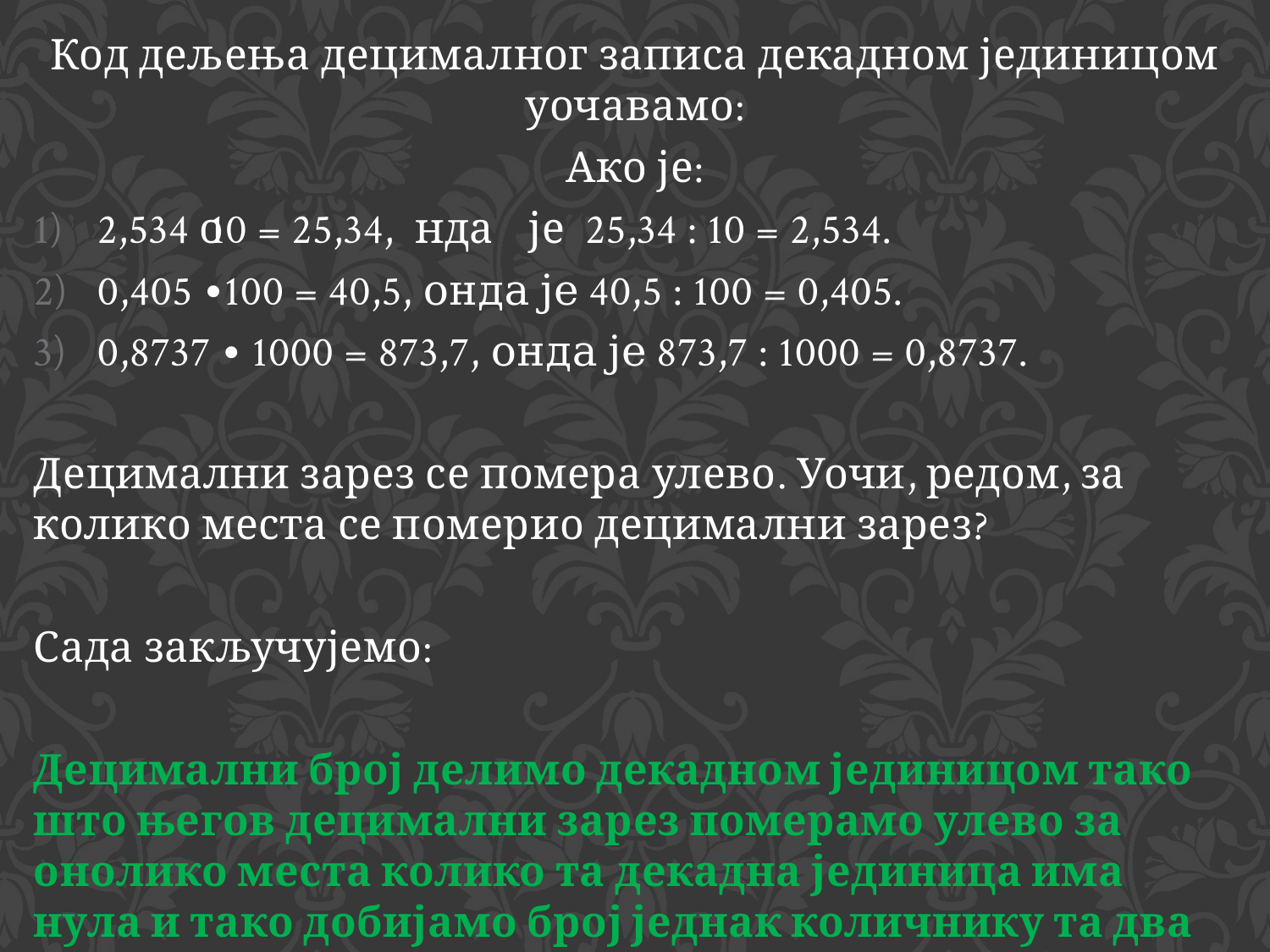

Код дељења децималног записа декадном јединицом уочавамо:
 Ако је:
2,534 ∙ 10 = 25,34,  онда је  25,34 : 10 = 2,534.
0,405 ∙100 = 40,5, онда је 40,5 : 100 = 0,405.
0,8737 ∙ 1000 = 873,7, онда је 873,7 : 1000 = 0,8737.

Децимални зарез се помера улево. Уочи, редом, за колико места се померио децимални зарез?

Сада закључујемо:

Децимални број делимо декадном јединицом тако што његов децимални зарез померамо улево за онолико места колико та декадна јединица има нула и тако добијамо број једнак количнику та два броја.